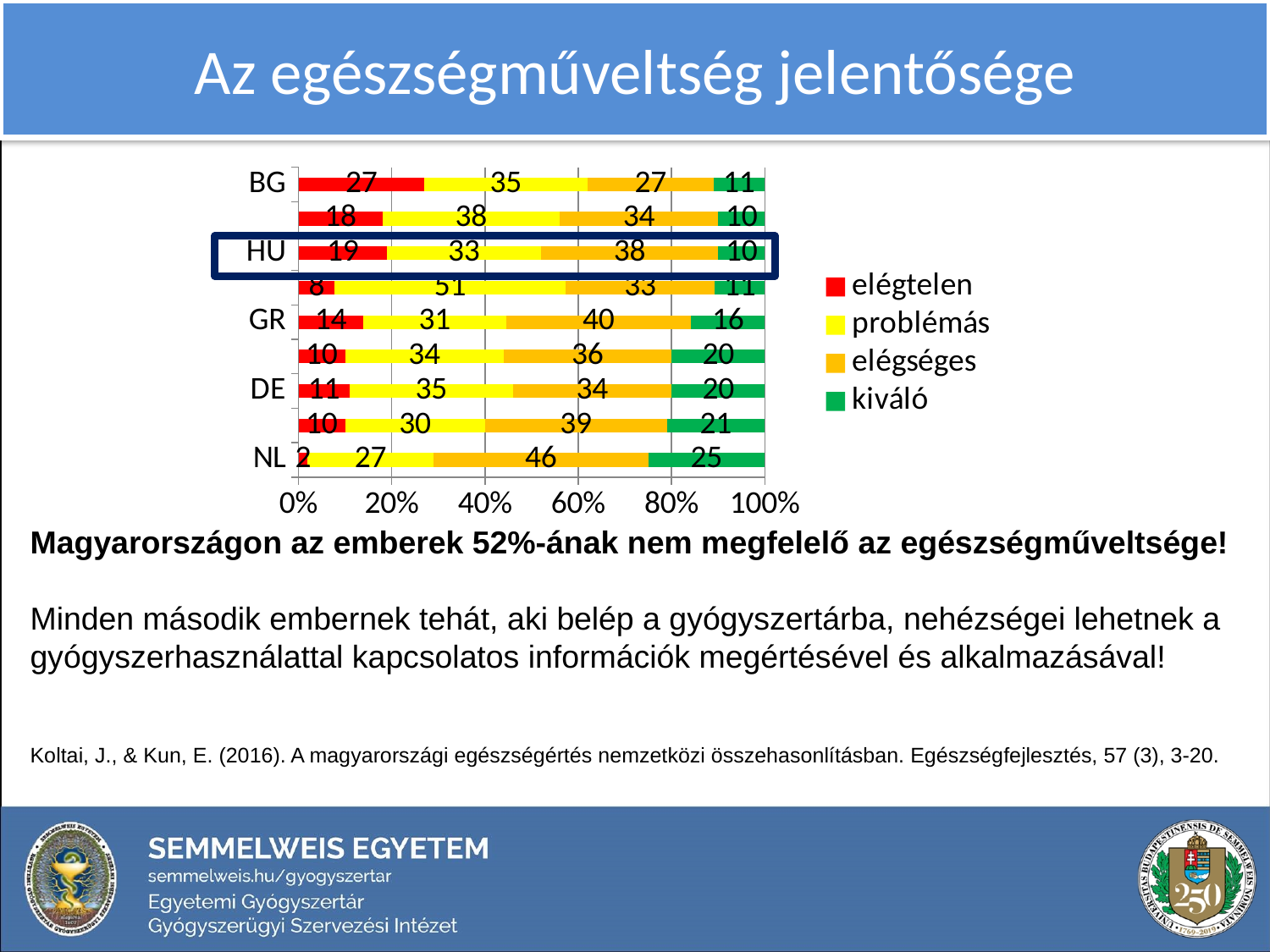

Az egészségműveltség jelentősége

### Chart

| Category | elégtelen | problémás | elégséges | kiváló |
|---|---|---|---|---|
| NL | 2.0 | 27.0 | 46.0 | 25.0 |
| IE | 10.0 | 30.0 | 39.0 | 21.0 |
| DE | 11.0 | 35.0 | 34.0 | 20.0 |
| PL | 10.0 | 34.0 | 36.0 | 20.0 |
| GR | 14.0 | 31.0 | 40.0 | 16.0 |
| ES | 8.0 | 51.0 | 33.0 | 11.0 |
| HU | 19.0 | 33.0 | 38.0 | 10.0 |
| AT | 18.0 | 38.0 | 34.0 | 10.0 |
| BG | 27.0 | 35.0 | 27.0 | 11.0 |
Magyarországon az emberek 52%-ának nem megfelelő az egészségműveltsége!

Minden második embernek tehát, aki belép a gyógyszertárba, nehézségei lehetnek a gyógyszerhasználattal kapcsolatos információk megértésével és alkalmazásával!
Koltai, J., & Kun, E. (2016). A magyarországi egészségértés nemzetközi összehasonlításban. Egészségfejlesztés, 57 (3), 3-20.